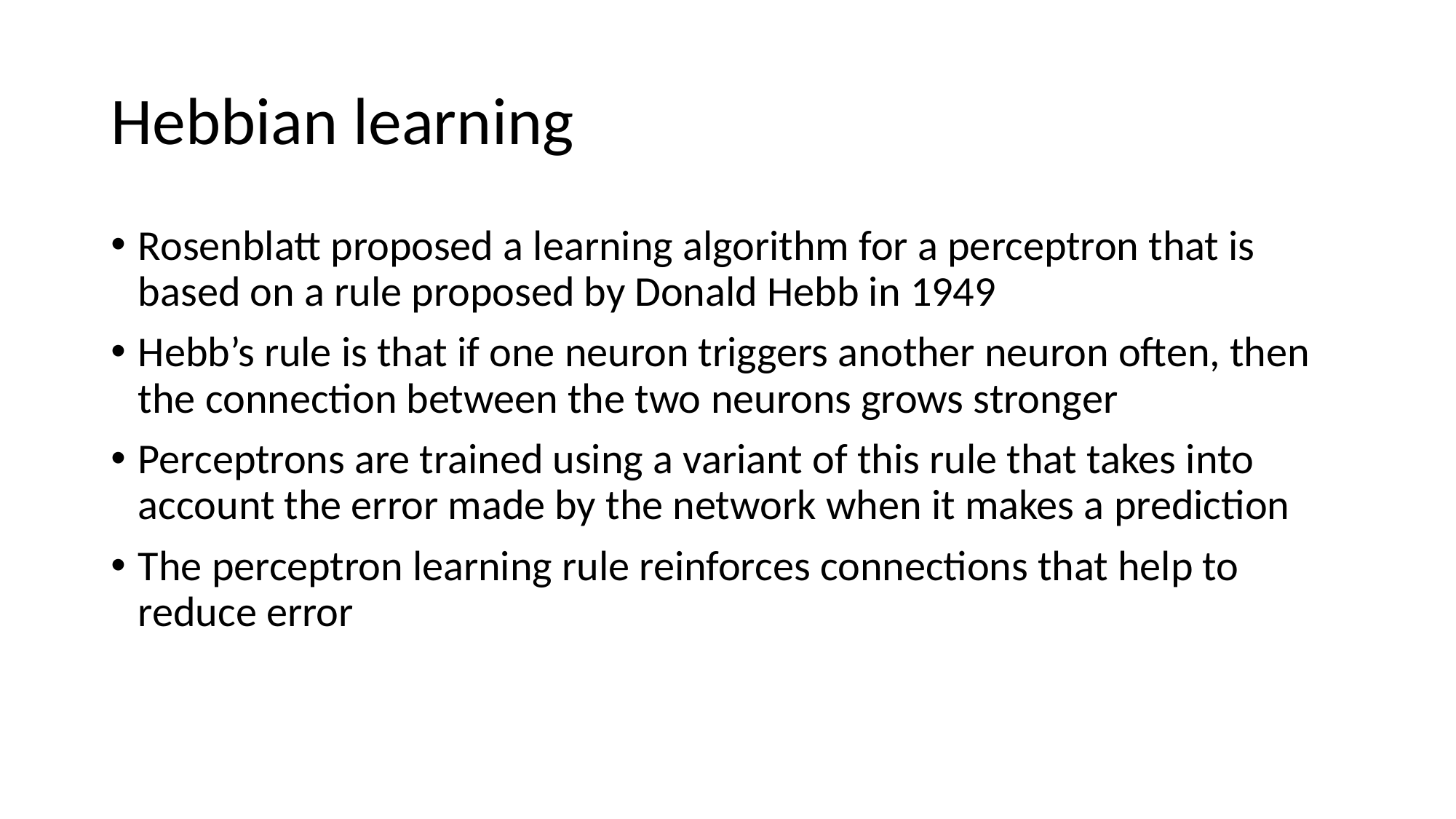

# Hebbian learning
Rosenblatt proposed a learning algorithm for a perceptron that is based on a rule proposed by Donald Hebb in 1949
Hebb’s rule is that if one neuron triggers another neuron often, then the connection between the two neurons grows stronger
Perceptrons are trained using a variant of this rule that takes into account the error made by the network when it makes a prediction
The perceptron learning rule reinforces connections that help to reduce error